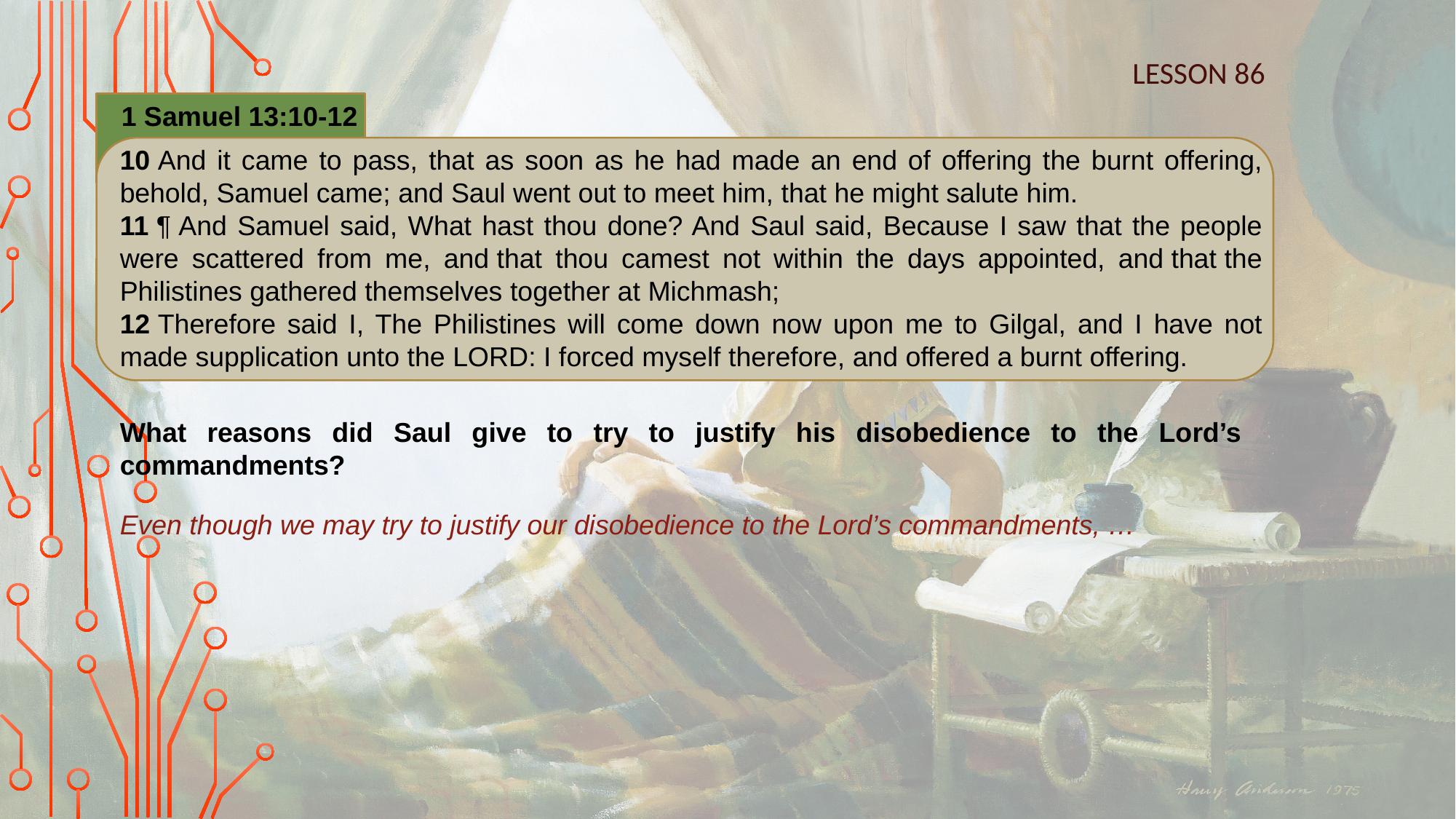

LESSON 86

1 Samuel 13:10-12

10 And it came to pass, that as soon as he had made an end of offering the burnt offering, behold, Samuel came; and Saul went out to meet him, that he might salute him.
11 ¶ And Samuel said, What hast thou done? And Saul said, Because I saw that the people were scattered from me, and that thou camest not within the days appointed, and that the Philistines gathered themselves together at Michmash;
12 Therefore said I, The Philistines will come down now upon me to Gilgal, and I have not made supplication unto the Lord: I forced myself therefore, and offered a burnt offering.
What reasons did Saul give to try to justify his disobedience to the Lord’s commandments?
Even though we may try to justify our disobedience to the Lord’s commandments, …